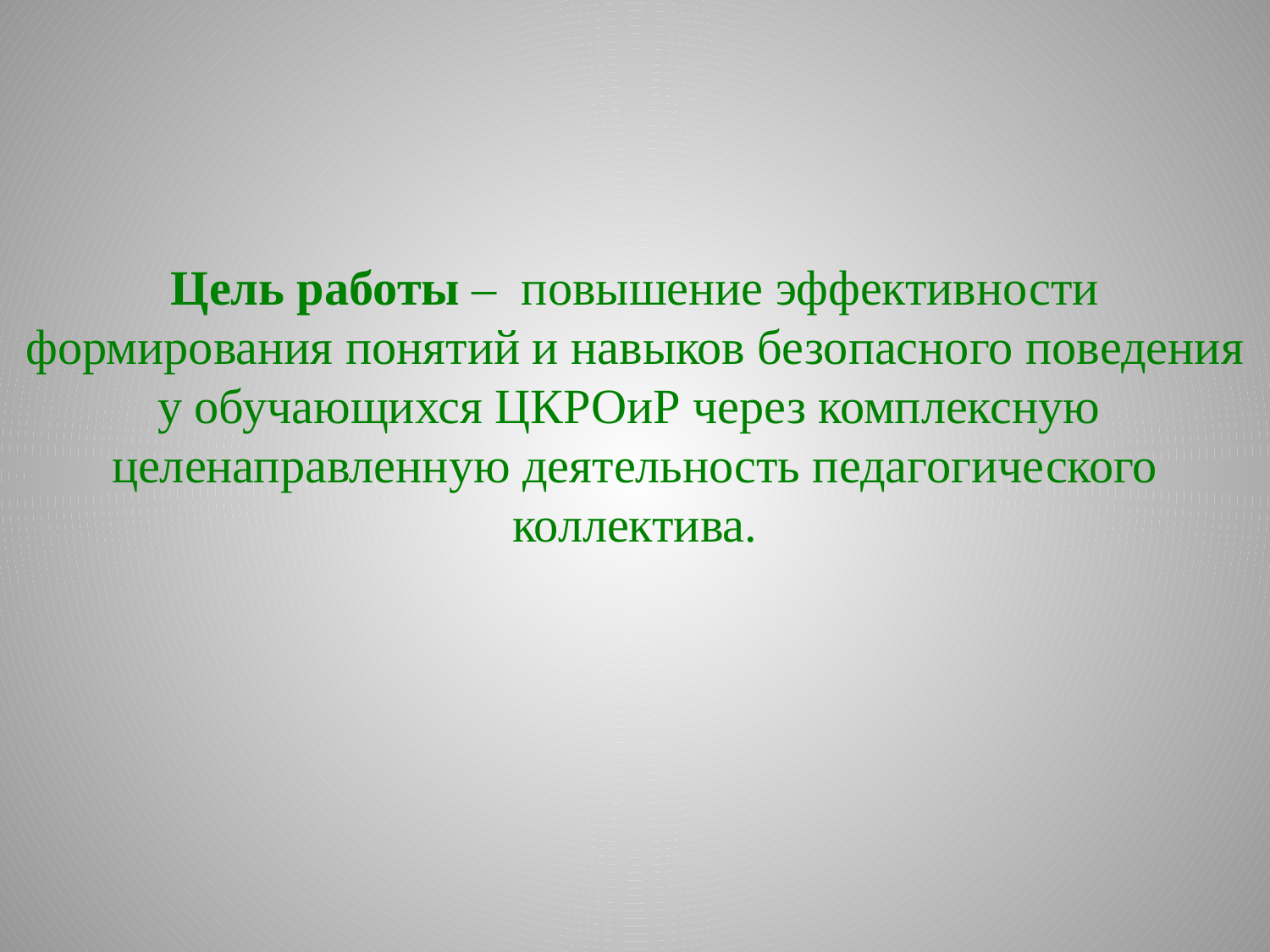

Цель работы –  повышение эффективности формирования понятий и навыков безопасного поведения у обучающихся ЦКРОиР через комплексную  целенаправленную деятельность педагогического коллектива.